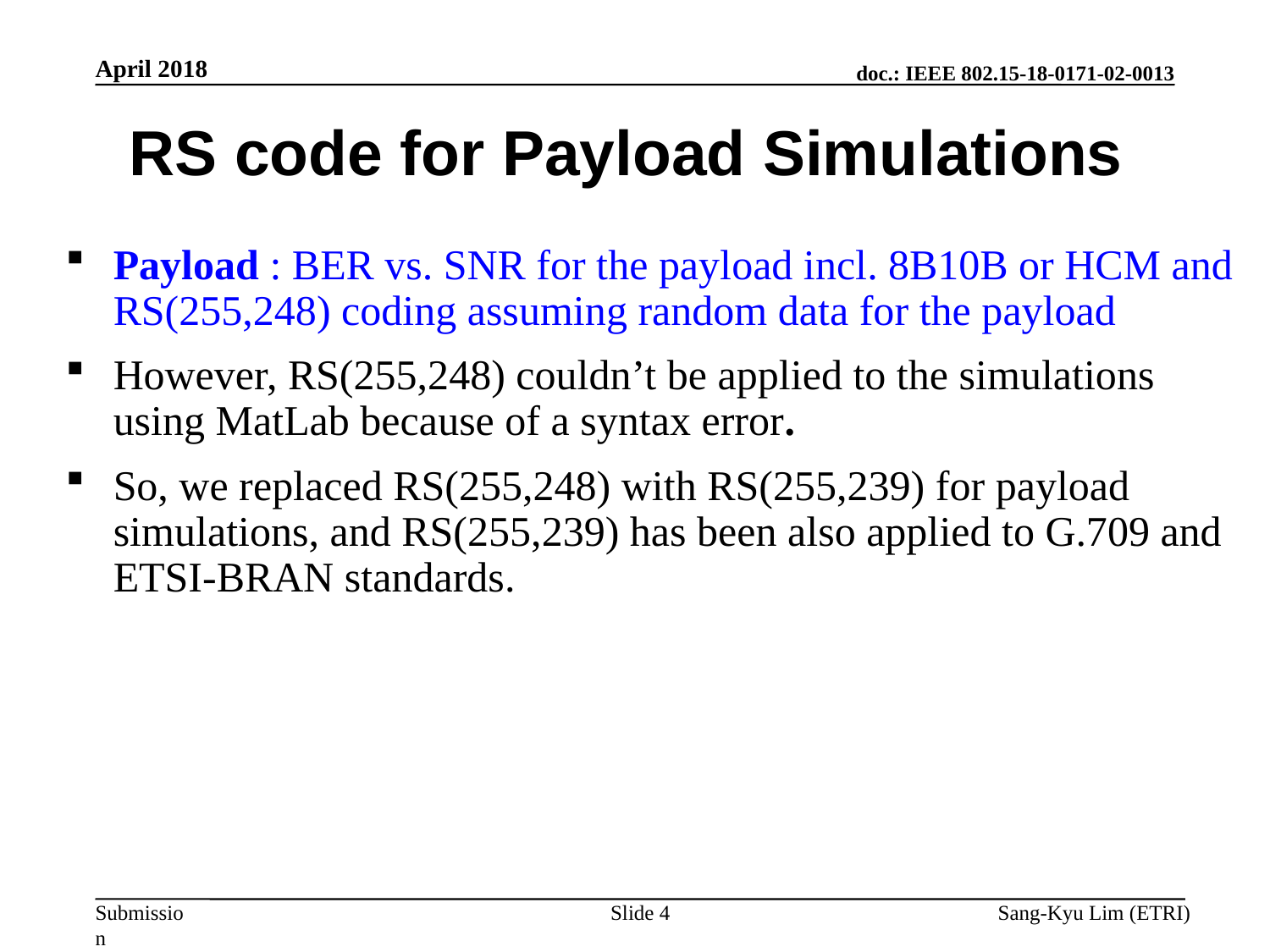

April 2018
RS code for Payload Simulations
Payload : BER vs. SNR for the payload incl. 8B10B or HCM and RS(255,248) coding assuming random data for the payload
However, RS(255,248) couldn’t be applied to the simulations using MatLab because of a syntax error.
So, we replaced RS(255,248) with RS(255,239) for payload simulations, and RS(255,239) has been also applied to G.709 and ETSI-BRAN standards.
Slide 4
Sang-Kyu Lim (ETRI)